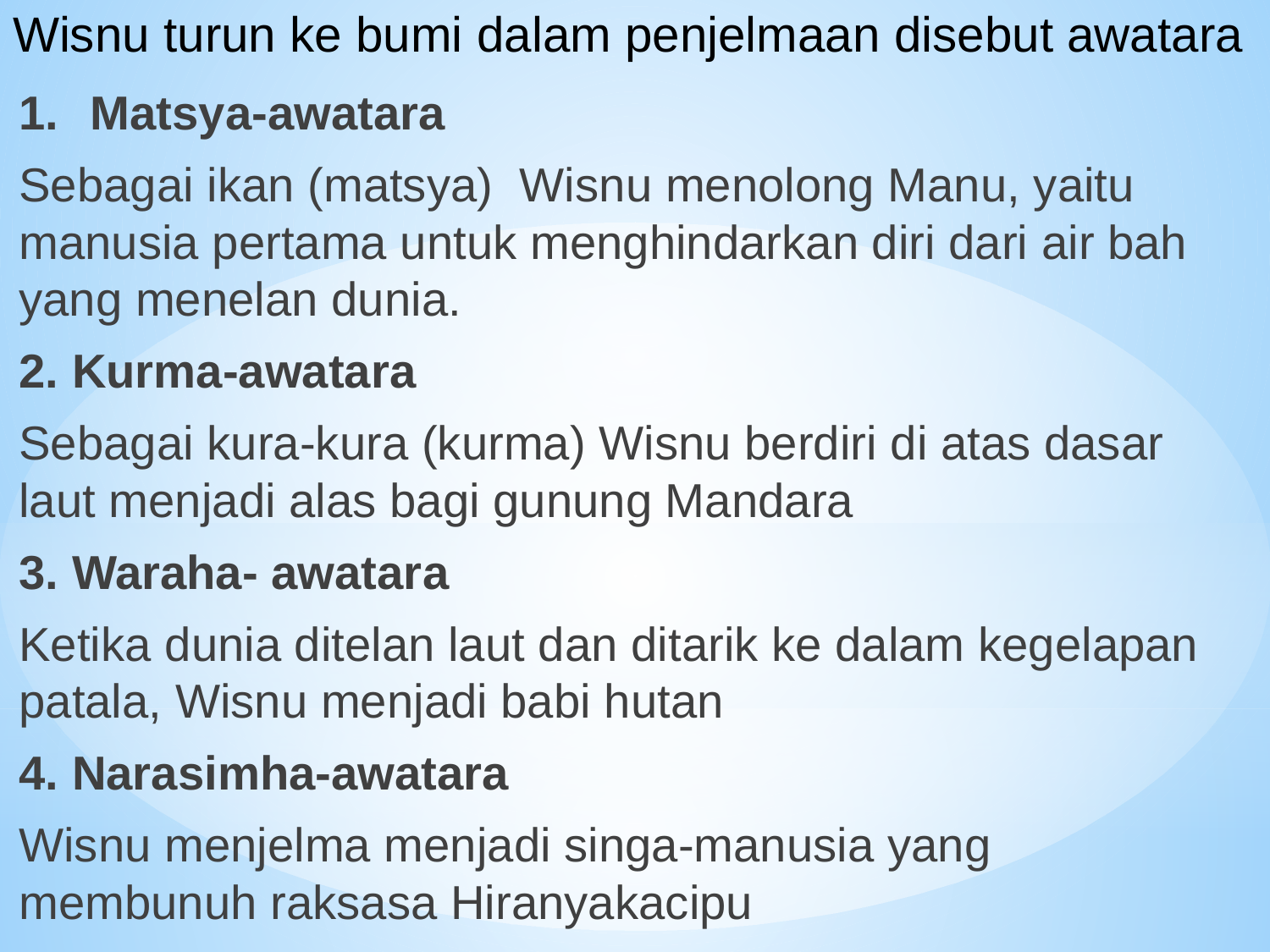

# Wisnu turun ke bumi dalam penjelmaan disebut awatara
Matsya-awatara
Sebagai ikan (matsya)  Wisnu menolong Manu, yaitu manusia pertama untuk menghindarkan diri dari air bah yang menelan dunia.
2. Kurma-awatara
Sebagai kura-kura (kurma) Wisnu berdiri di atas dasar laut menjadi alas bagi gunung Mandara
3. Waraha- awatara
Ketika dunia ditelan laut dan ditarik ke dalam kegelapan patala, Wisnu menjadi babi hutan
4. Narasimha-awatara
Wisnu menjelma menjadi singa-manusia yang membunuh raksasa Hiranyakacipu